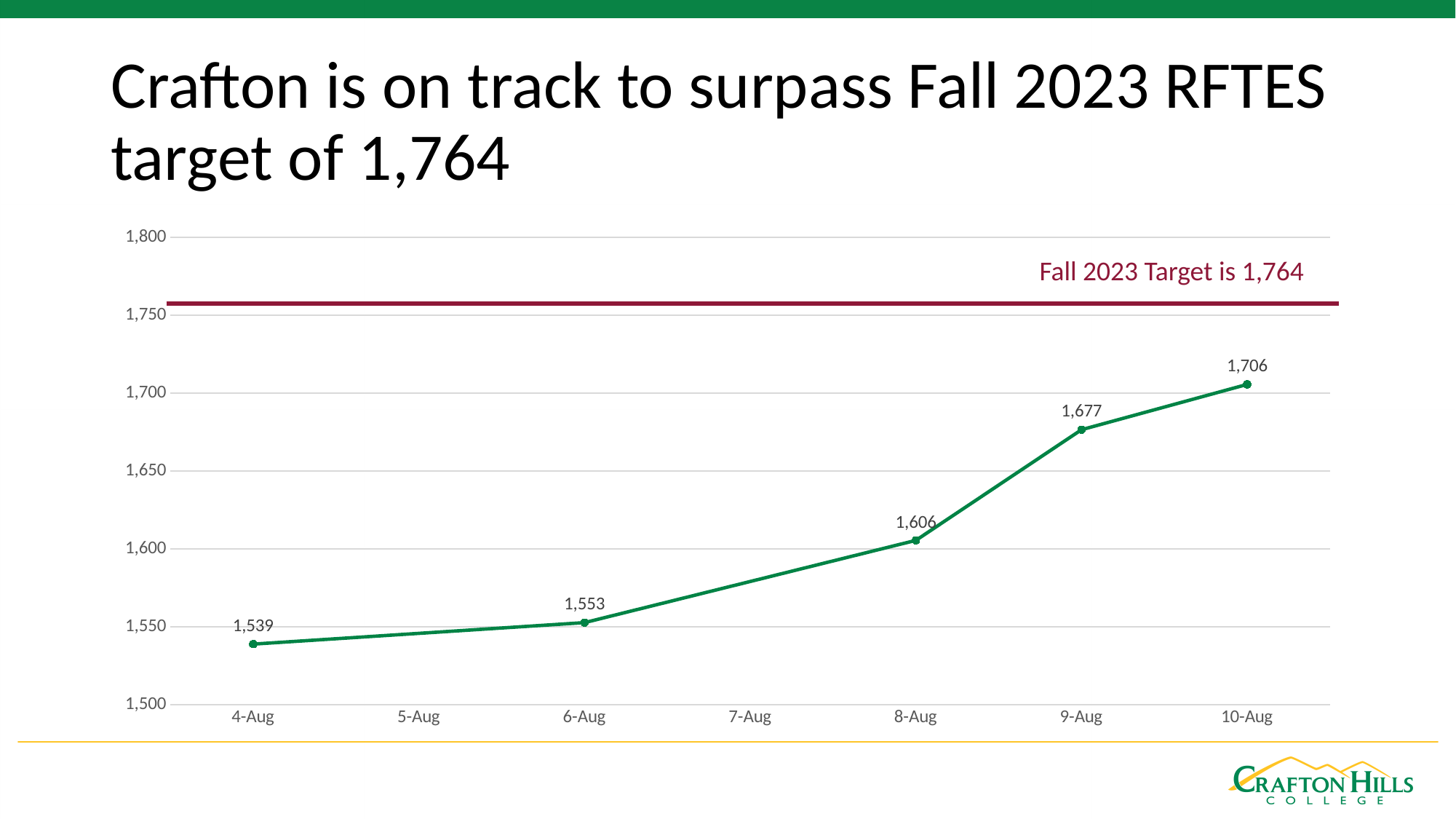

# Crafton is on track to surpass Fall 2023 RFTES target of 1,764

### Chart

| Category | Series 1 |
|---|---|
| 45142 | 1538.87 |
| 45144 | 1552.69 |
| 45146 | 1605.5 |
| 45147 | 1676.57 |
| 45148 | 1705.65 |
Fall 2023 Target is 1,764